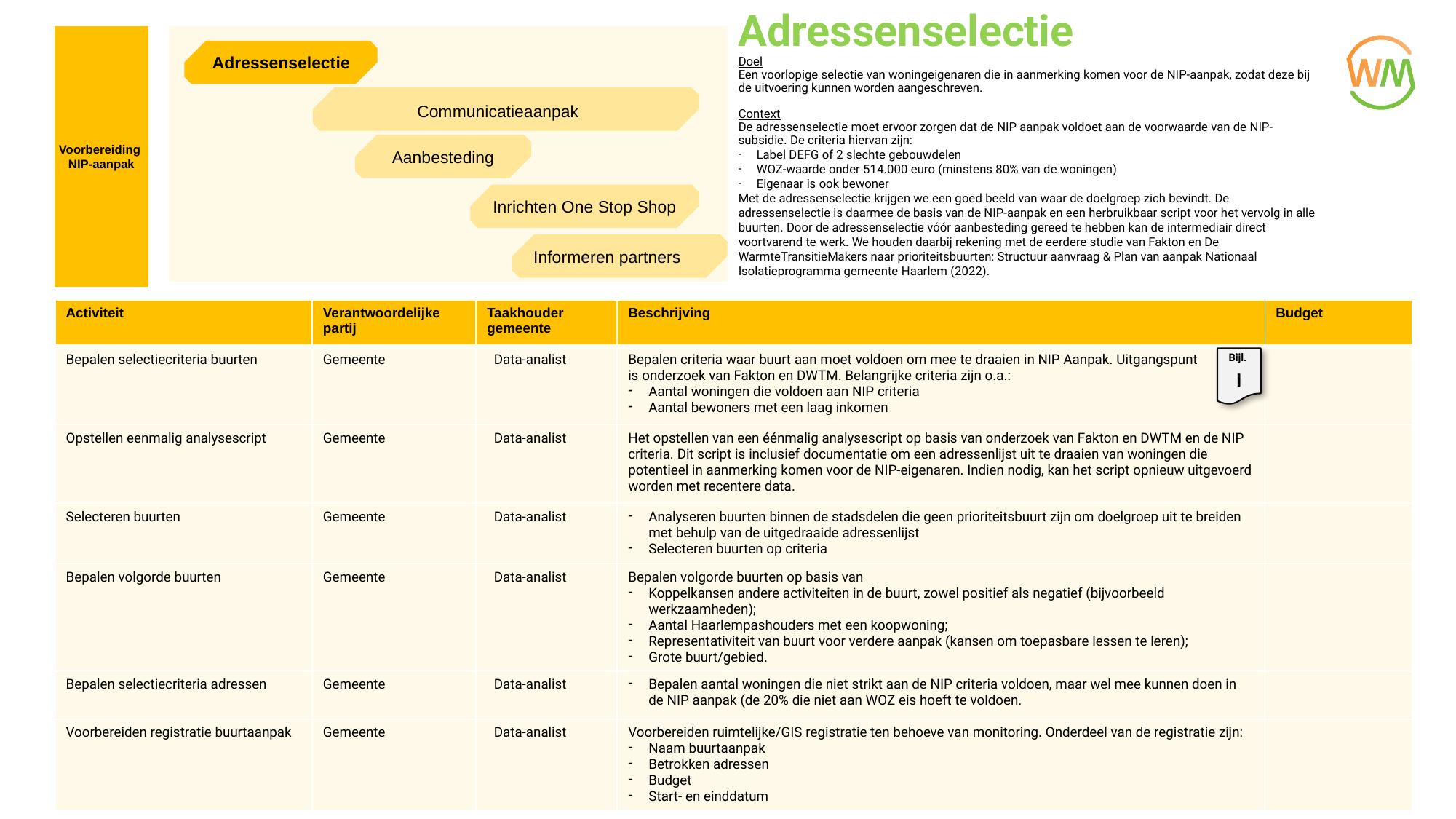

Adressenselectie
Doel
Een voorlopige selectie van woningeigenaren die in aanmerking komen voor de NIP-aanpak, zodat deze bij de uitvoering kunnen worden aangeschreven.

Context
De adressenselectie moet ervoor zorgen dat de NIP aanpak voldoet aan de voorwaarde van de NIP-subsidie. De criteria hiervan zijn:
Label DEFG of 2 slechte gebouwdelen
WOZ-waarde onder 514.000 euro (minstens 80% van de woningen)
Eigenaar is ook bewoner
Met de adressenselectie krijgen we een goed beeld van waar de doelgroep zich bevindt. De adressenselectie is daarmee de basis van de NIP-aanpak en een herbruikbaar script voor het vervolg in alle buurten. Door de adressenselectie vóór aanbesteding gereed te hebben kan de intermediair direct voortvarend te werk. We houden daarbij rekening met de eerdere studie van Fakton en De WarmteTransitieMakers naar prioriteitsbuurten: Structuur aanvraag & Plan van aanpak Nationaal Isolatieprogramma gemeente Haarlem (2022).
Voorbereiding
NIP-aanpak

Adressenselectie

Communicatieaanpak

Aanbesteding
Inrichten One Stop Shop

Informeren partners
| Activiteit | Verantwoordelijke partij | Taakhouder gemeente | Beschrijving | Budget |
| --- | --- | --- | --- | --- |
| Bepalen selectiecriteria buurten | Gemeente | Data-analist | Bepalen criteria waar buurt aan moet voldoen om mee te draaien in NIP Aanpak. Uitgangspunt is onderzoek van Fakton en DWTM. Belangrijke criteria zijn o.a.: Aantal woningen die voldoen aan NIP criteria Aantal bewoners met een laag inkomen |  |
| Opstellen eenmalig analysescript | Gemeente | Data-analist | Het opstellen van een éénmalig analysescript op basis van onderzoek van Fakton en DWTM en de NIP criteria. Dit script is inclusief documentatie om een adressenlijst uit te draaien van woningen die potentieel in aanmerking komen voor de NIP-eigenaren. Indien nodig, kan het script opnieuw uitgevoerd worden met recentere data. |  |
| Selecteren buurten | Gemeente | Data-analist | Analyseren buurten binnen de stadsdelen die geen prioriteitsbuurt zijn om doelgroep uit te breiden met behulp van de uitgedraaide adressenlijst Selecteren buurten op criteria |  |
| Bepalen volgorde buurten | Gemeente | Data-analist | Bepalen volgorde buurten op basis van Koppelkansen andere activiteiten in de buurt, zowel positief als negatief (bijvoorbeeld werkzaamheden); Aantal Haarlempashouders met een koopwoning; Representativiteit van buurt voor verdere aanpak (kansen om toepasbare lessen te leren); Grote buurt/gebied. |  |
| Bepalen selectiecriteria adressen | Gemeente | Data-analist | Bepalen aantal woningen die niet strikt aan de NIP criteria voldoen, maar wel mee kunnen doen in de NIP aanpak (de 20% die niet aan WOZ eis hoeft te voldoen. |  |
| Voorbereiden registratie buurtaanpak | Gemeente | Data-analist | Voorbereiden ruimtelijke/GIS registratie ten behoeve van monitoring. Onderdeel van de registratie zijn: Naam buurtaanpak Betrokken adressen Budget Start- en einddatum |  |
Bijl.

I